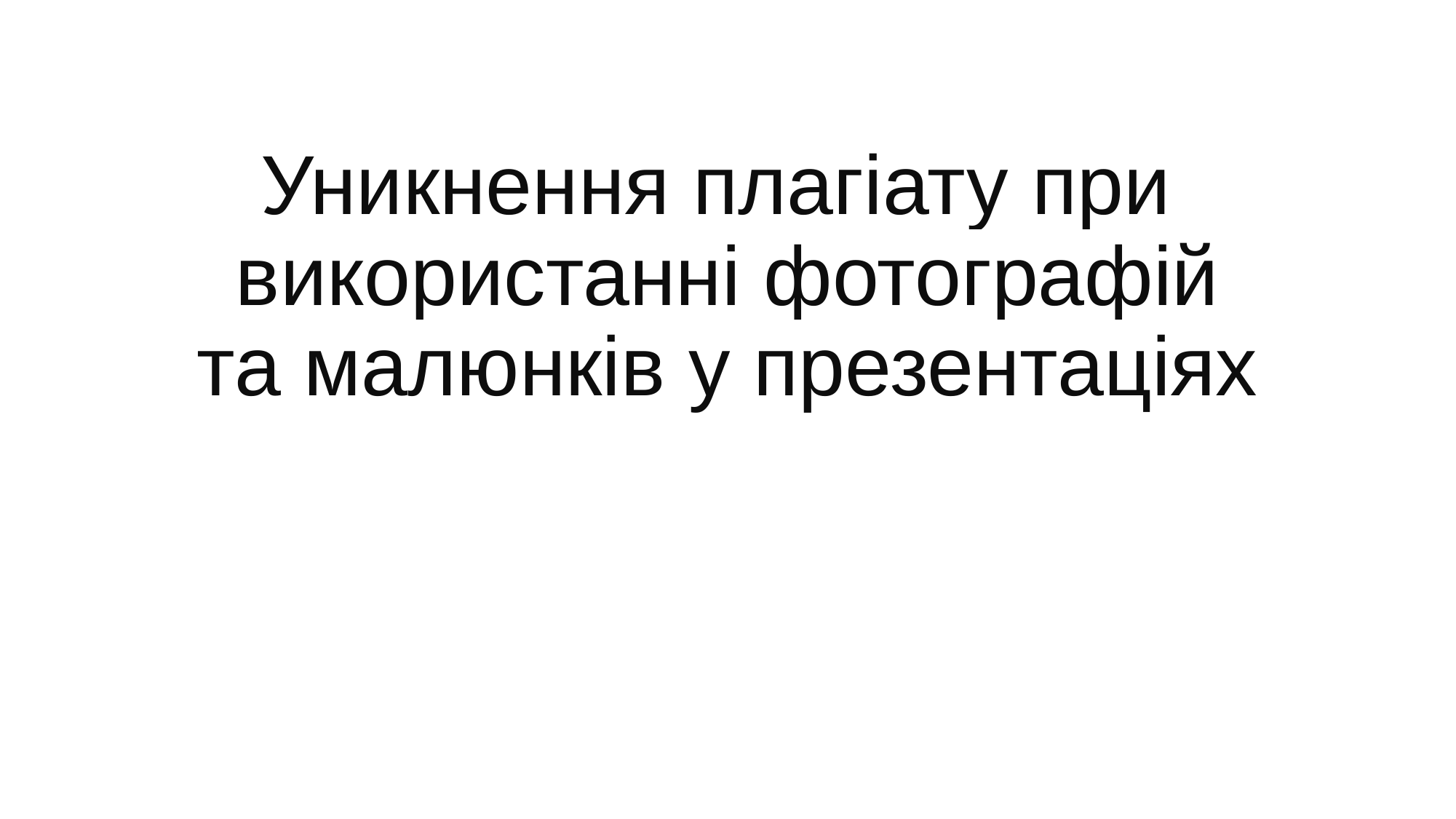

# Уникнення плагіату при  використанні фотографій та малюнків у презентаціях